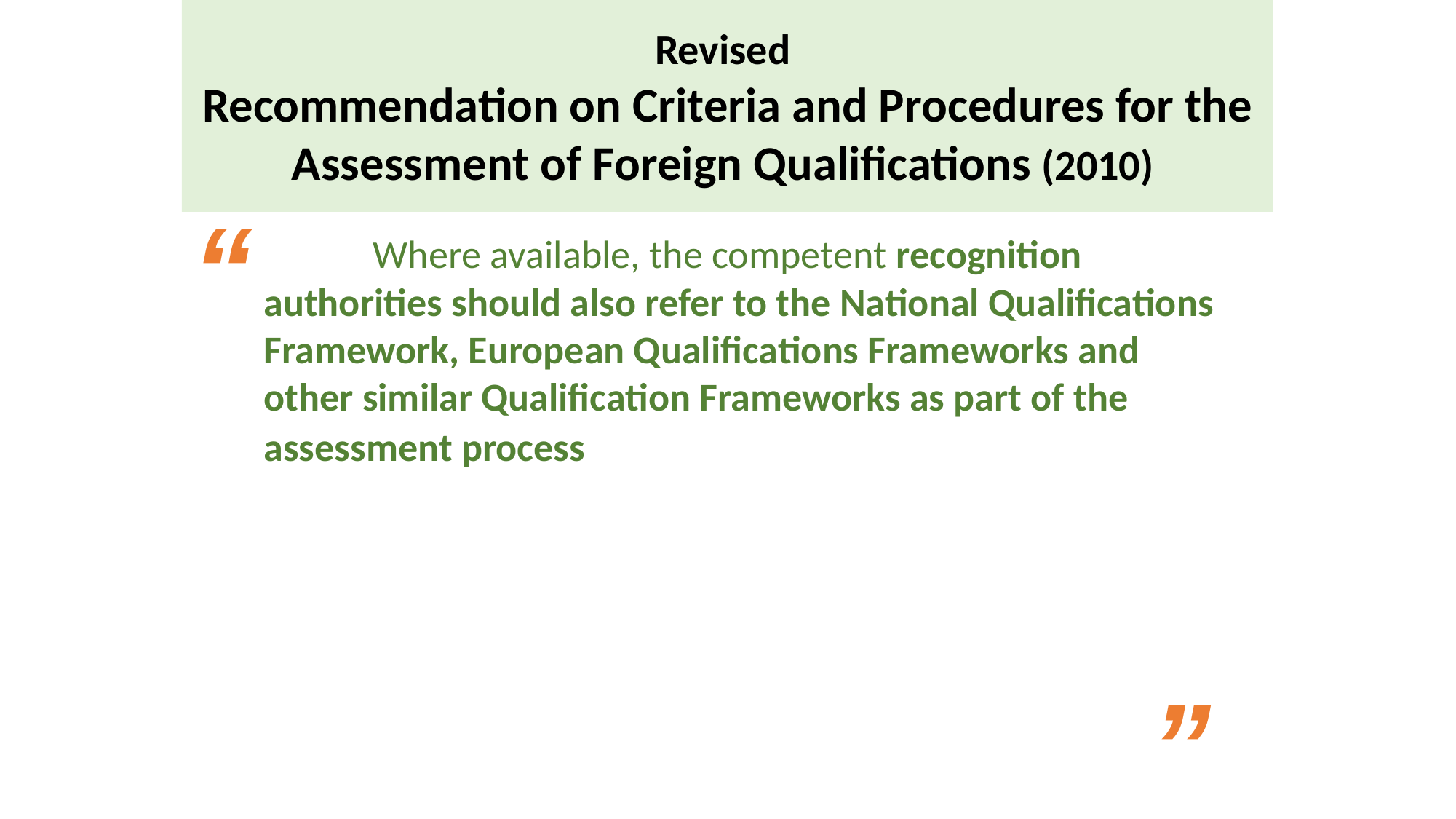

# Revised Recommendation on Criteria and Procedures for the Assessment of Foreign Qualifications (2010)
“
		Where available, the competent recognition authorities should also refer to the National Qualifications Framework, European Qualifications Frameworks and other similar Qualification Frameworks as part of the assessment process
”